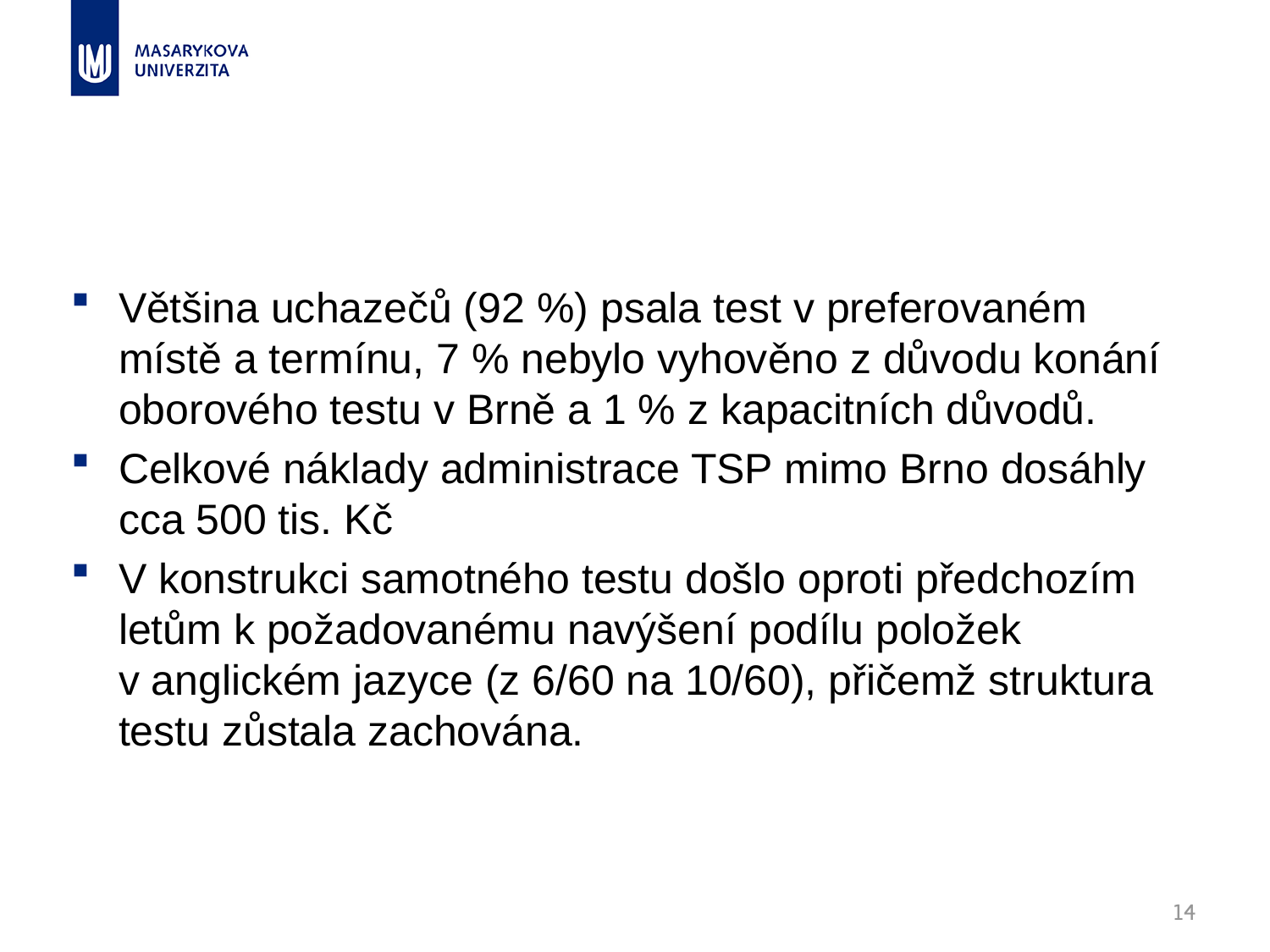

#
Většina uchazečů (92 %) psala test v preferovaném místě a termínu, 7 % nebylo vyhověno z důvodu konání oborového testu v Brně a 1 % z kapacitních důvodů.
Celkové náklady administrace TSP mimo Brno dosáhly cca 500 tis. Kč
V konstrukci samotného testu došlo oproti předchozím letům k požadovanému navýšení podílu položek v anglickém jazyce (z 6/60 na 10/60), přičemž struktura testu zůstala zachována.
14